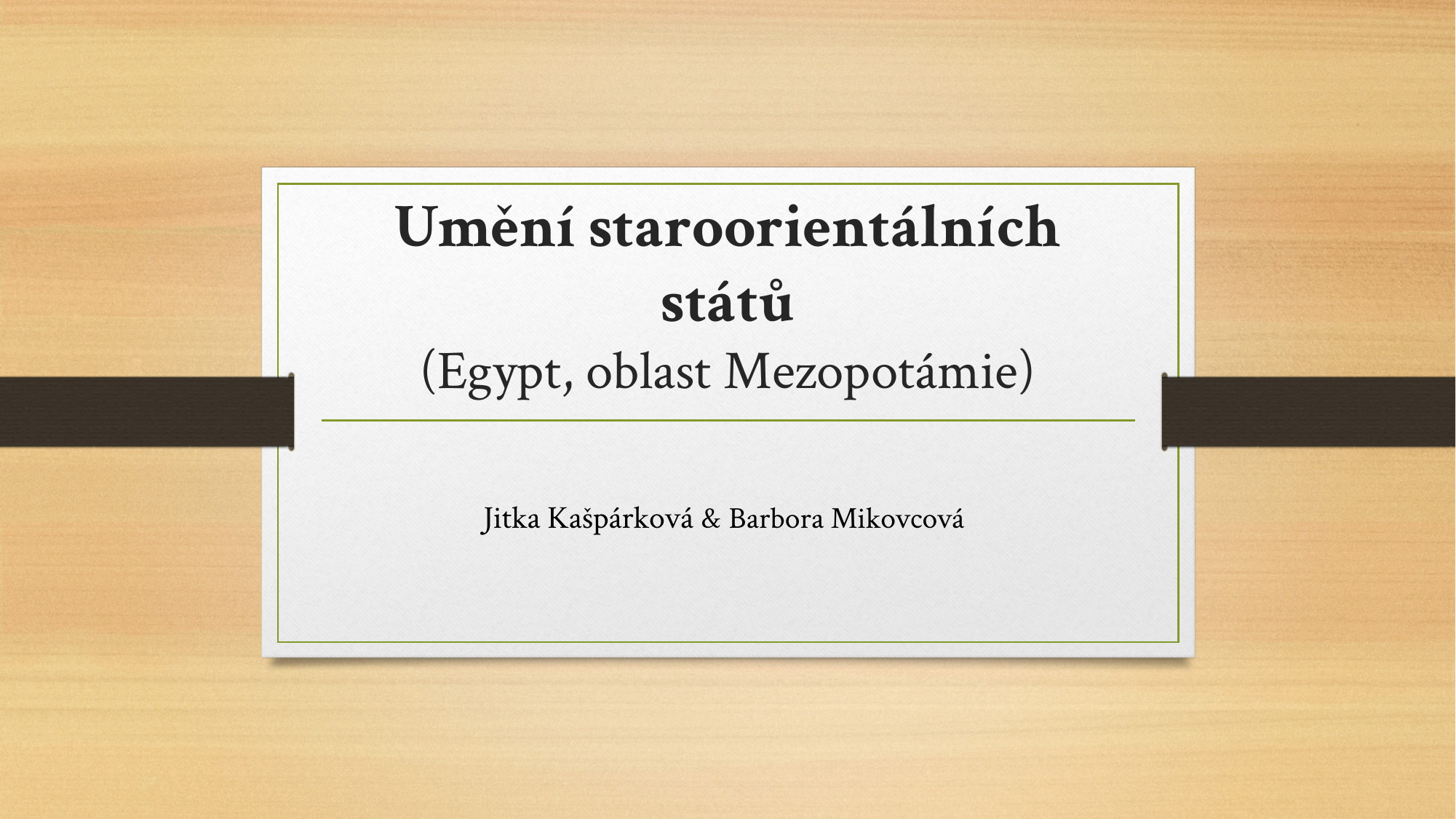

# Umění staroorientálních států (Egypt, oblast Mezopotámie)

Jitka Kašpárková & Barbora Mikovcová